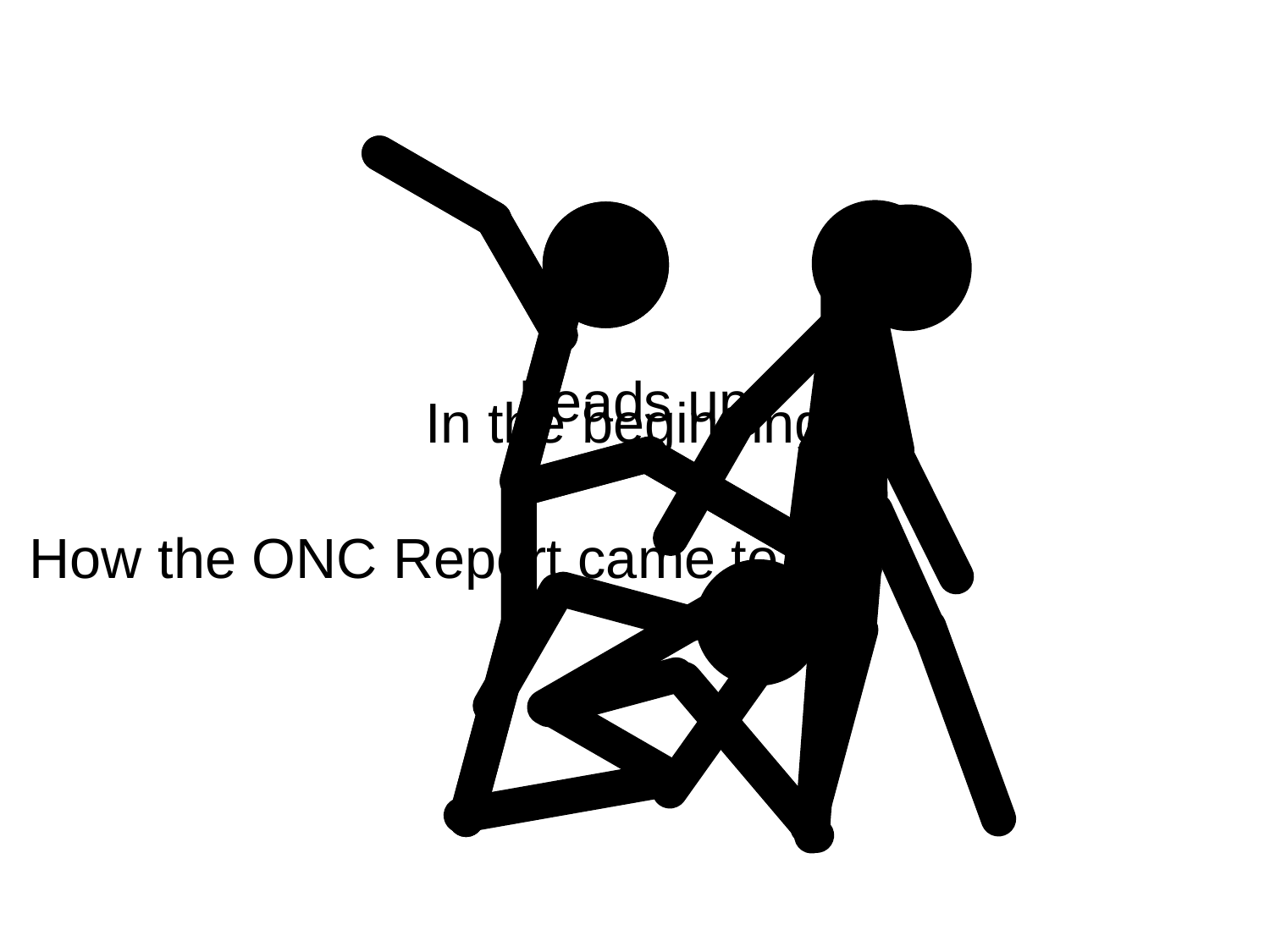

heads up
In the beginning…..

How the ONC Report came to pass